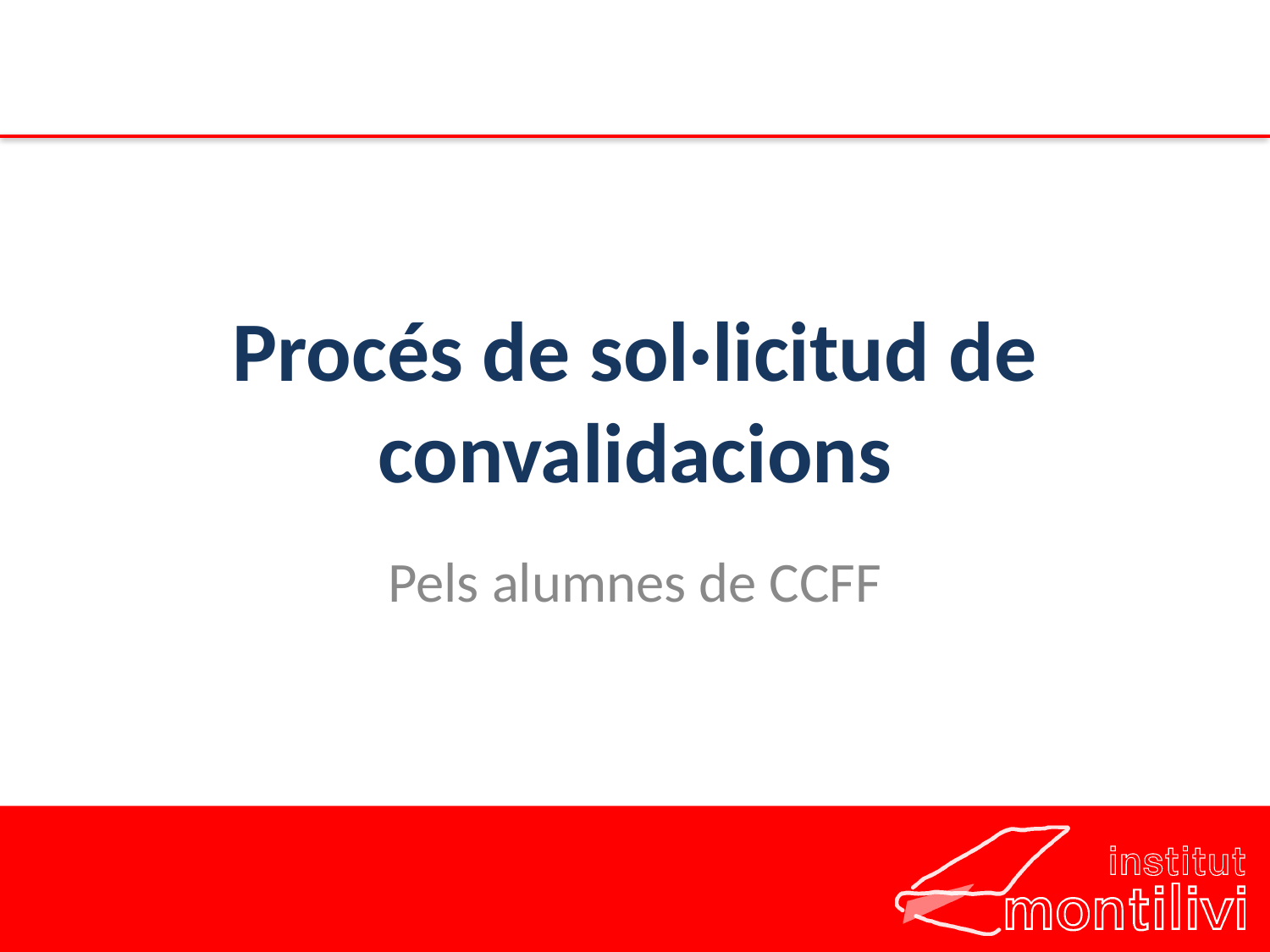

# Procés de sol·licitud de convalidacions
Pels alumnes de CCFF